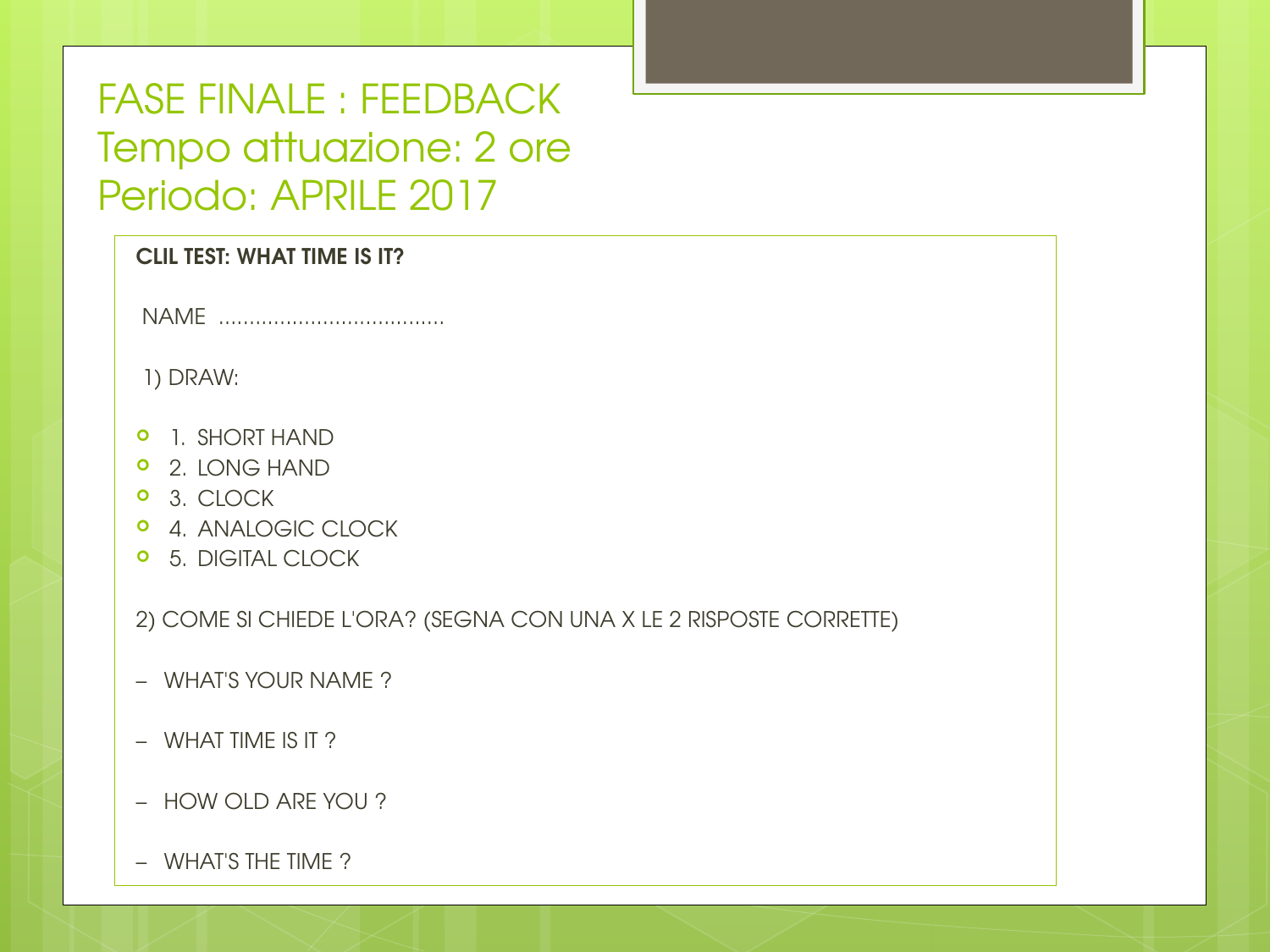

# FASE FINALE : FEEDBACK Tempo attuazione: 2 ore Periodo: APRILE 2017
CLIL TEST: WHAT TIME IS IT?

 NAME  .....................................

 1) DRAW:

1.	SHORT HAND
2.	LONG HAND
3.	CLOCK
4.	ANALOGIC CLOCK
5.	DIGITAL CLOCK

2) COME SI CHIEDE L'ORA? (SEGNA CON UNA X LE 2 RISPOSTE CORRETTE)

–	WHAT'S YOUR NAME ?

–	WHAT TIME IS IT ?

–	HOW OLD ARE YOU ?

–	WHAT'S THE TIME ?